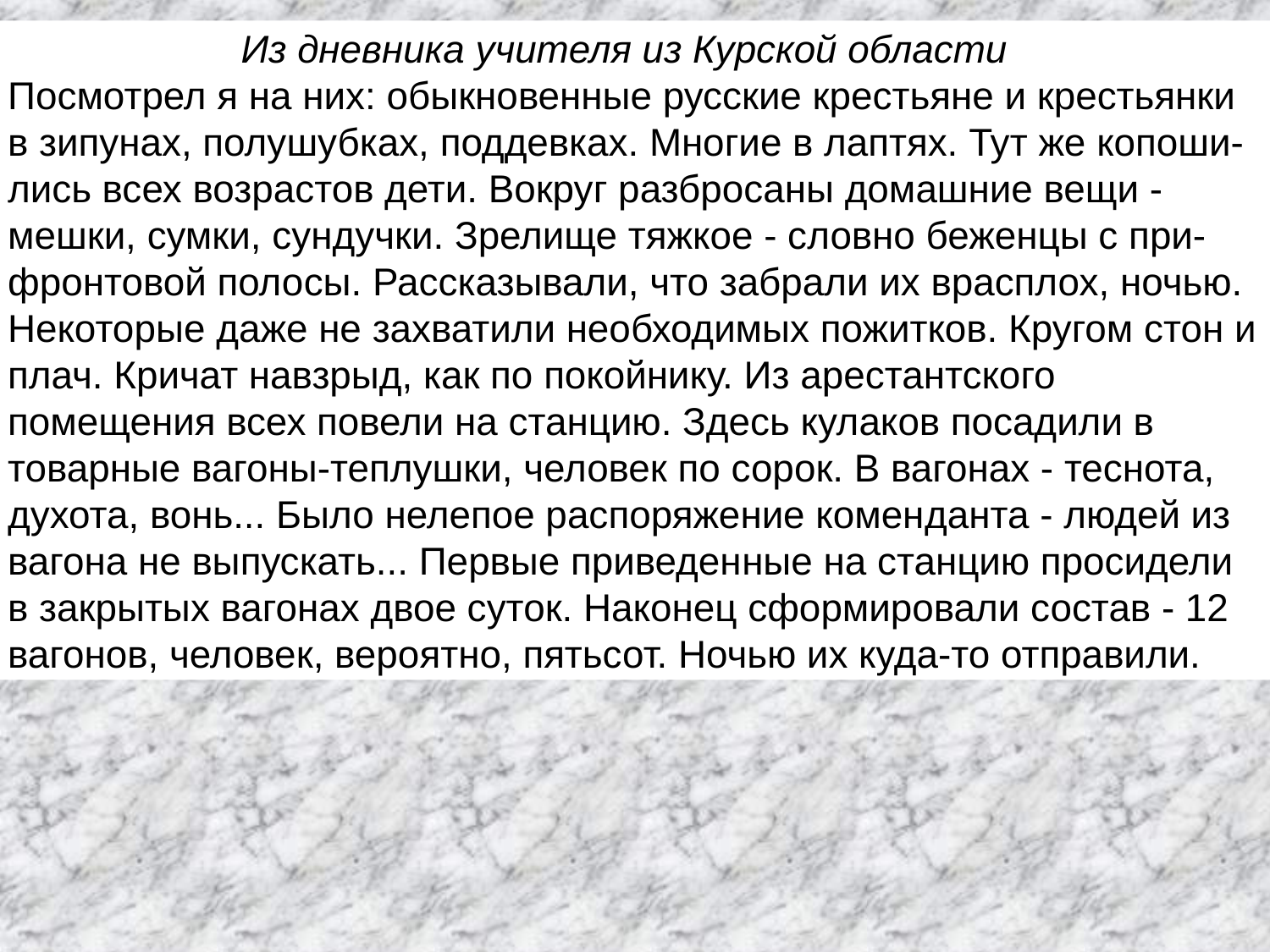

Из дневника учителя из Курской области
Посмотрел я на них: обыкновенные русские крестьяне и крестьянки в зипунах, полушубках, поддевках. Многие в лаптях. Тут же копоши-лись всех возрастов дети. Вокруг разбросаны домашние вещи - мешки, сумки, сундучки. Зрелище тяжкое - словно беженцы с при-фронтовой поло­сы. Рассказывали, что забрали их врасплох, ночью. Некото­рые даже не захватили необходимых пожитков. Кругом стон и плач. Кричат навзрыд, как по покойнику. Из арестантского помещения всех повели на станцию. Здесь кулаков посадили в товарные вагоны-теплушки, человек по сорок. В вагонах - теснота, духота, вонь... Было нелепое распоряжение комен­данта - людей из вагона не выпускать... Первые приведен­ные на станцию просидели в закрытых вагонах двое суток. Наконец сформировали состав - 12 вагонов, человек, веро­ятно, пятьсот. Ночью их куда-то отправили.